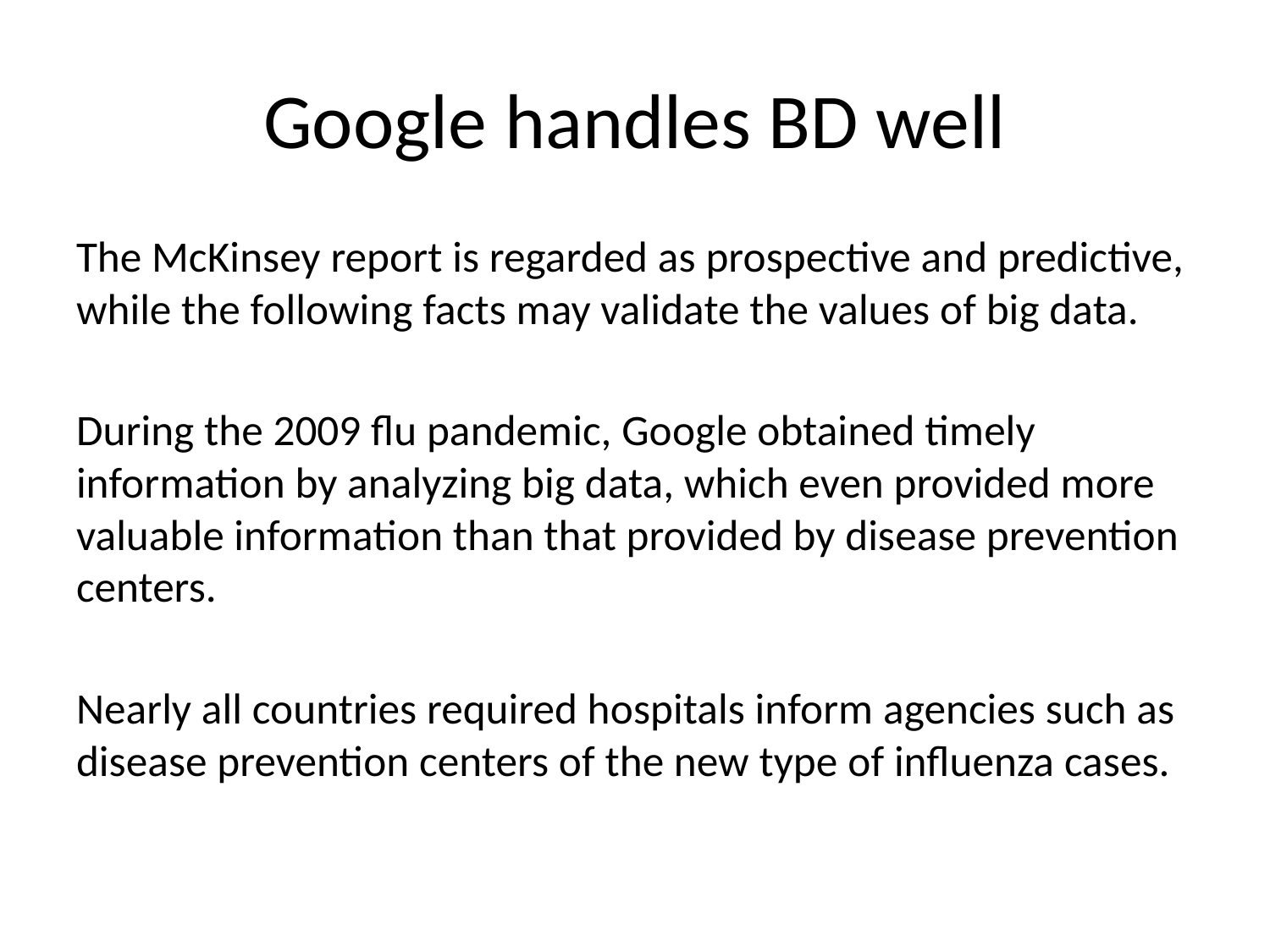

# Google handles BD well
The McKinsey report is regarded as prospective and predictive, while the following facts may validate the values of big data.

During the 2009 flu pandemic, Google obtained timely information by analyzing big data, which even provided more valuable information than that provided by disease prevention centers.

Nearly all countries required hospitals inform agencies such as disease prevention centers of the new type of influenza cases.